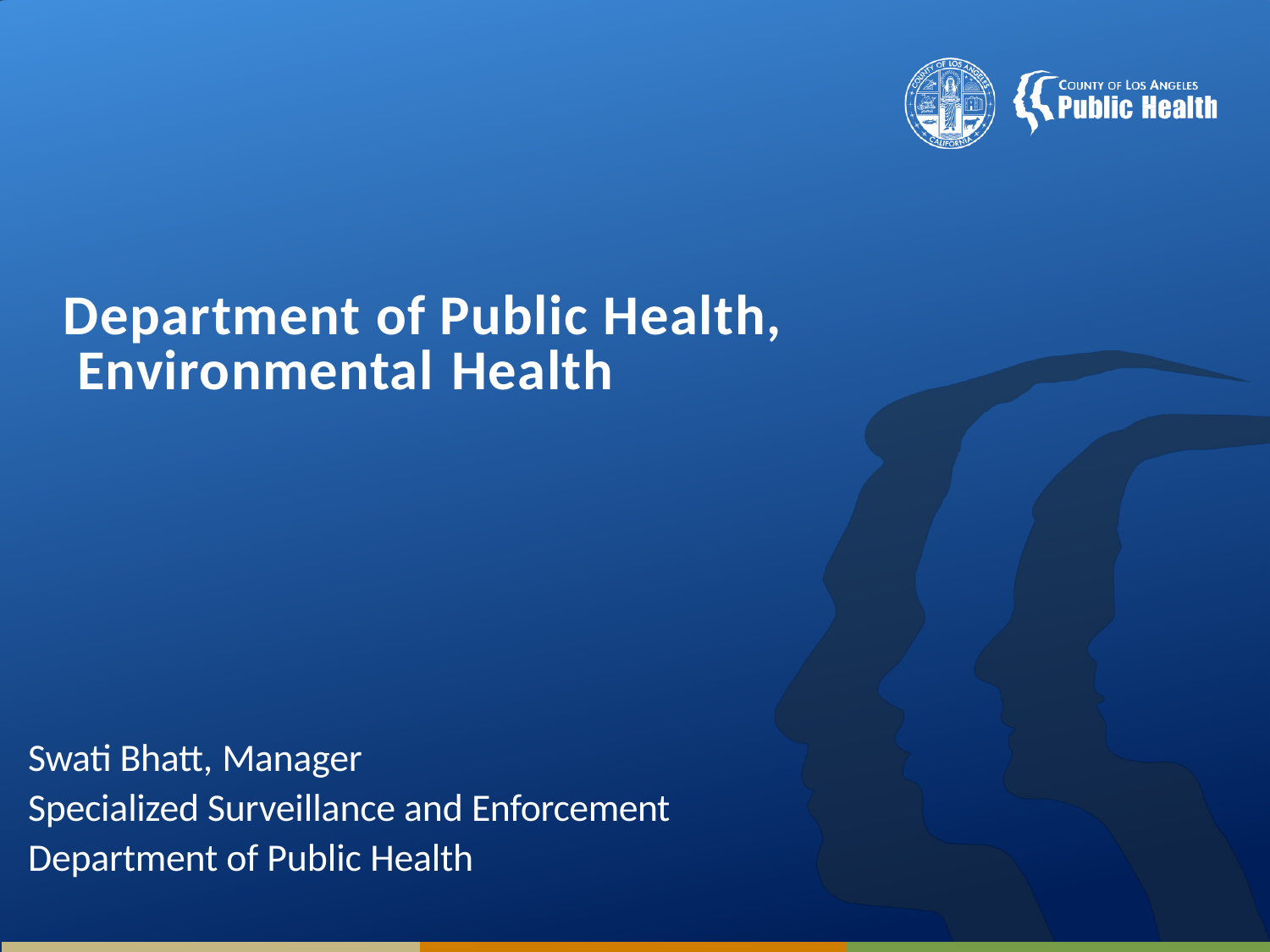

# Department of Public Health,  Environmental Health

Swati Bhatt, Manager
Specialized Surveillance and Enforcement
Department of Public Health